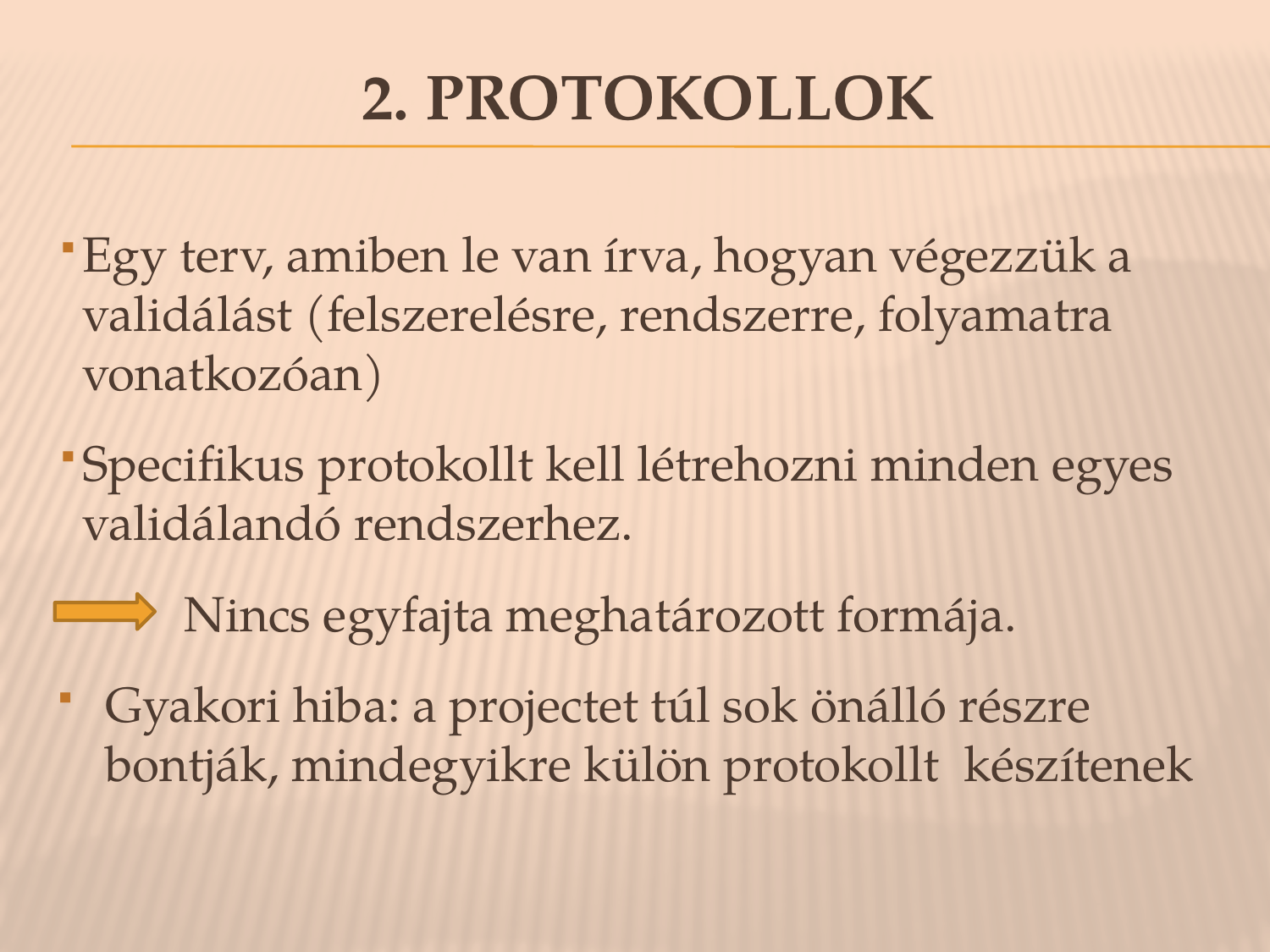

# 2. Protokollok
Egy terv, amiben le van írva, hogyan végezzük a validálást (felszerelésre, rendszerre, folyamatra vonatkozóan)
Specifikus protokollt kell létrehozni minden egyes validálandó rendszerhez.
	Nincs egyfajta meghatározott formája.
Gyakori hiba: a projectet túl sok önálló részre bontják, mindegyikre külön protokollt  készítenek